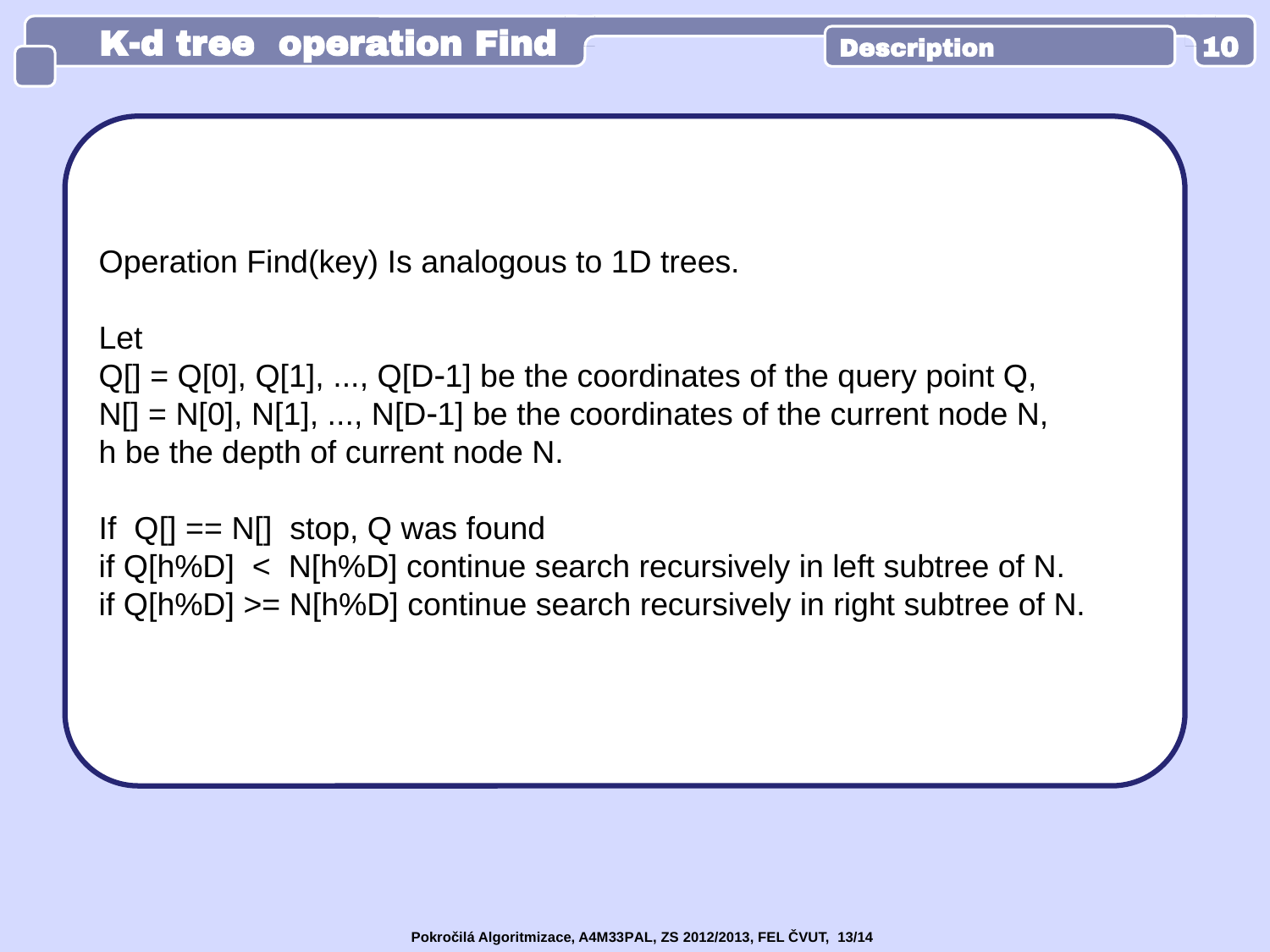

K-d tree  operation Find

Description
10

Operation Find(key) Is analogous to 1D trees.

Let
Q[] = Q[0], Q[1], ..., Q[D−1] be the coordinates of the query point Q,
N[] = N[0], N[1], ..., N[D−1] be the coordinates of the current node N,
h be the depth of current node N.

If  Q[] == N[]  stop, Q was found
if Q[h%D]  <  N[h%D] continue search recursively in left subtree of N.
if Q[h%D] >= N[h%D] continue search recursively in right subtree of N.

Pokročilá Algoritmizace, A4M33PAL, ZS 2012/2013, FEL ČVUT,  13/14